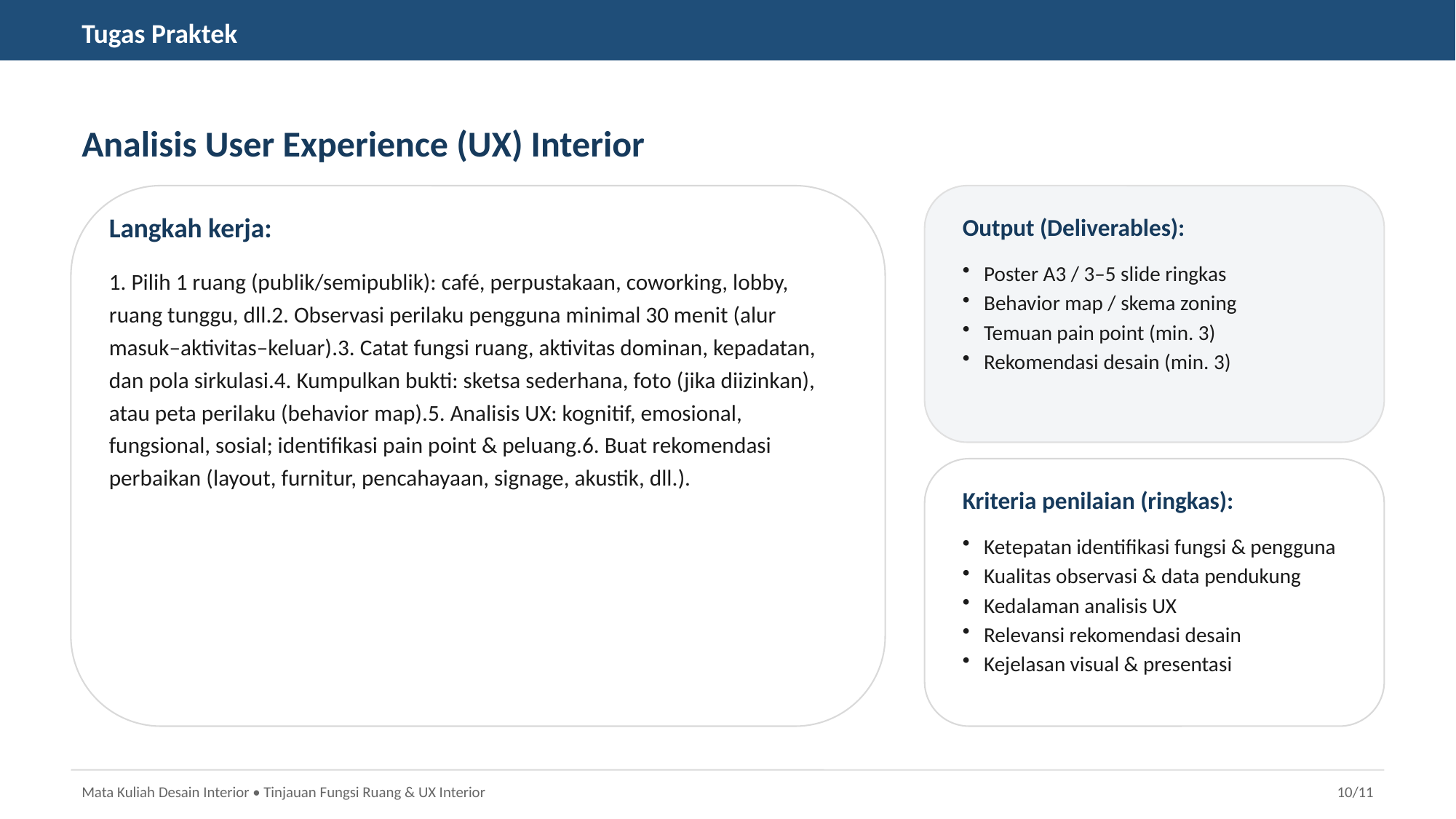

Tugas Praktek
Analisis User Experience (UX) Interior

Langkah kerja:
Output (Deliverables):
Poster A3 / 3–5 slide ringkas
Behavior map / skema zoning
Temuan pain point (min. 3)
Rekomendasi desain (min. 3)
1. Pilih 1 ruang (publik/semipublik): café, perpustakaan, coworking, lobby, ruang tunggu, dll.2. Observasi perilaku pengguna minimal 30 menit (alur masuk–aktivitas–keluar).3. Catat fungsi ruang, aktivitas dominan, kepadatan, dan pola sirkulasi.4. Kumpulkan bukti: sketsa sederhana, foto (jika diizinkan), atau peta perilaku (behavior map).5. Analisis UX: kognitif, emosional, fungsional, sosial; identifikasi pain point & peluang.6. Buat rekomendasi perbaikan (layout, furnitur, pencahayaan, signage, akustik, dll.).

Kriteria penilaian (ringkas):
Ketepatan identifikasi fungsi & pengguna
Kualitas observasi & data pendukung
Kedalaman analisis UX
Relevansi rekomendasi desain
Kejelasan visual & presentasi

Mata Kuliah Desain Interior • Tinjauan Fungsi Ruang & UX Interior
10/11